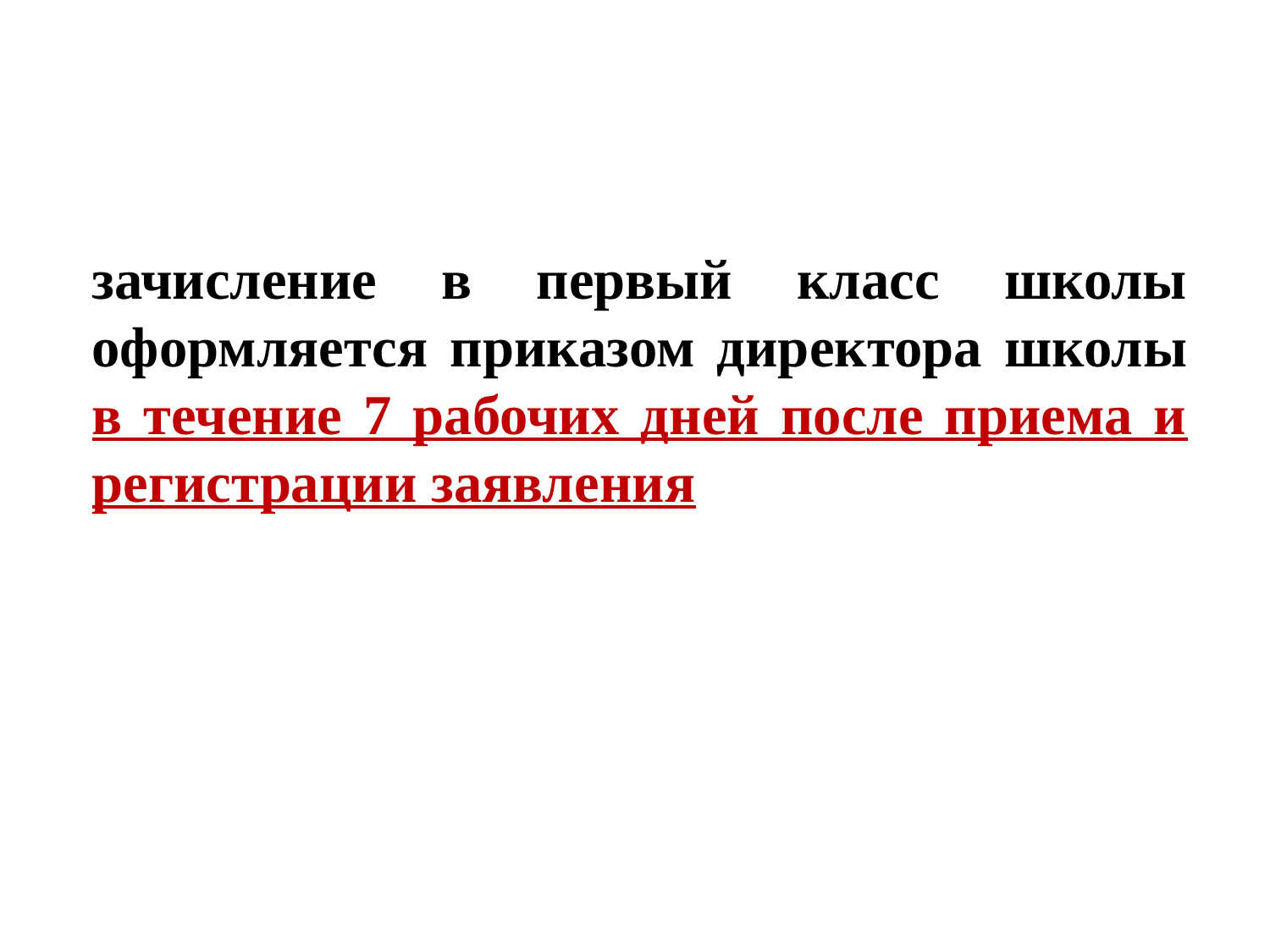

зачисление в первый класс школы оформляется приказом директора школы в течение 7 рабочих дней после приема и регистрации заявления